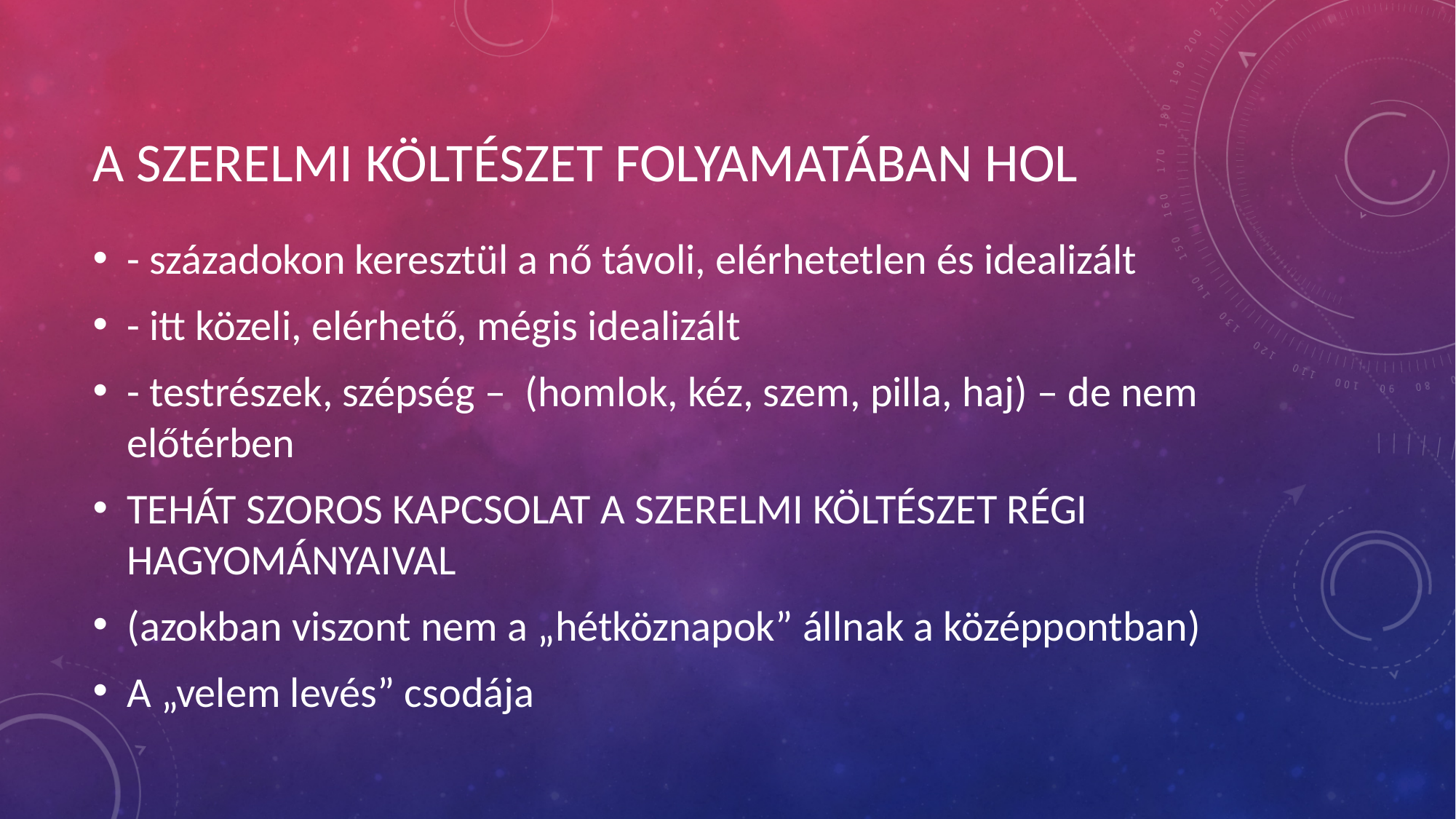

# A szerelmi költészet folyamatában hol
- századokon keresztül a nő távoli, elérhetetlen és idealizált
- itt közeli, elérhető, mégis idealizált
- testrészek, szépség –  (homlok, kéz, szem, pilla, haj) – de nem előtérben
TEHÁT SZOROS KAPCSOLAT A SZERELMI KÖLTÉSZET RÉGI HAGYOMÁNYAIVAL
(azokban viszont nem a „hétköznapok” állnak a középpontban)
A „velem levés” csodája